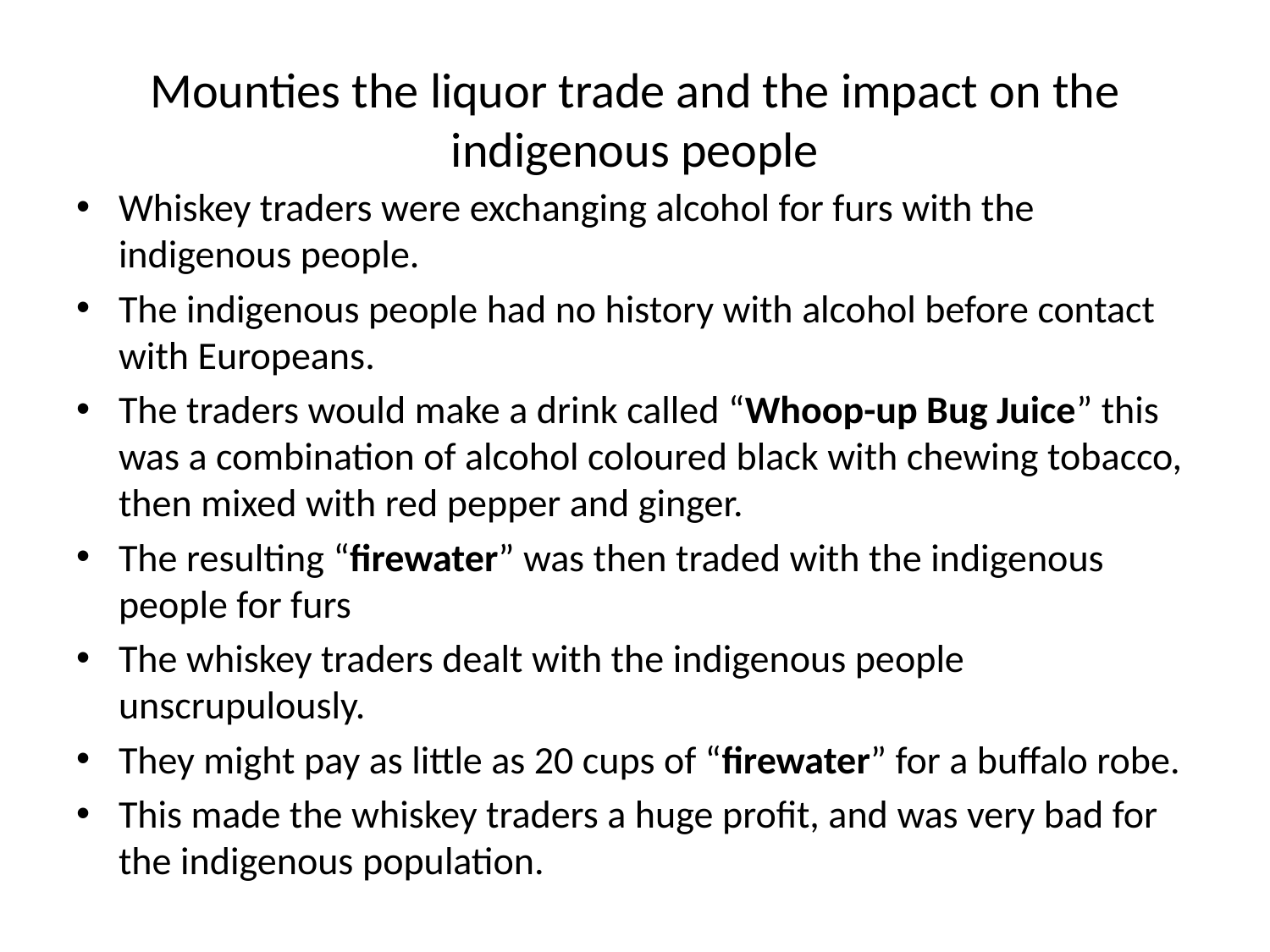

# Mounties the liquor trade and the impact on the indigenous people
Whiskey traders were exchanging alcohol for furs with the indigenous people.
The indigenous people had no history with alcohol before contact with Europeans.
The traders would make a drink called “Whoop-up Bug Juice” this was a combination of alcohol coloured black with chewing tobacco, then mixed with red pepper and ginger.
The resulting “firewater” was then traded with the indigenous people for furs
The whiskey traders dealt with the indigenous people unscrupulously.
They might pay as little as 20 cups of “firewater” for a buffalo robe.
This made the whiskey traders a huge profit, and was very bad for the indigenous population.